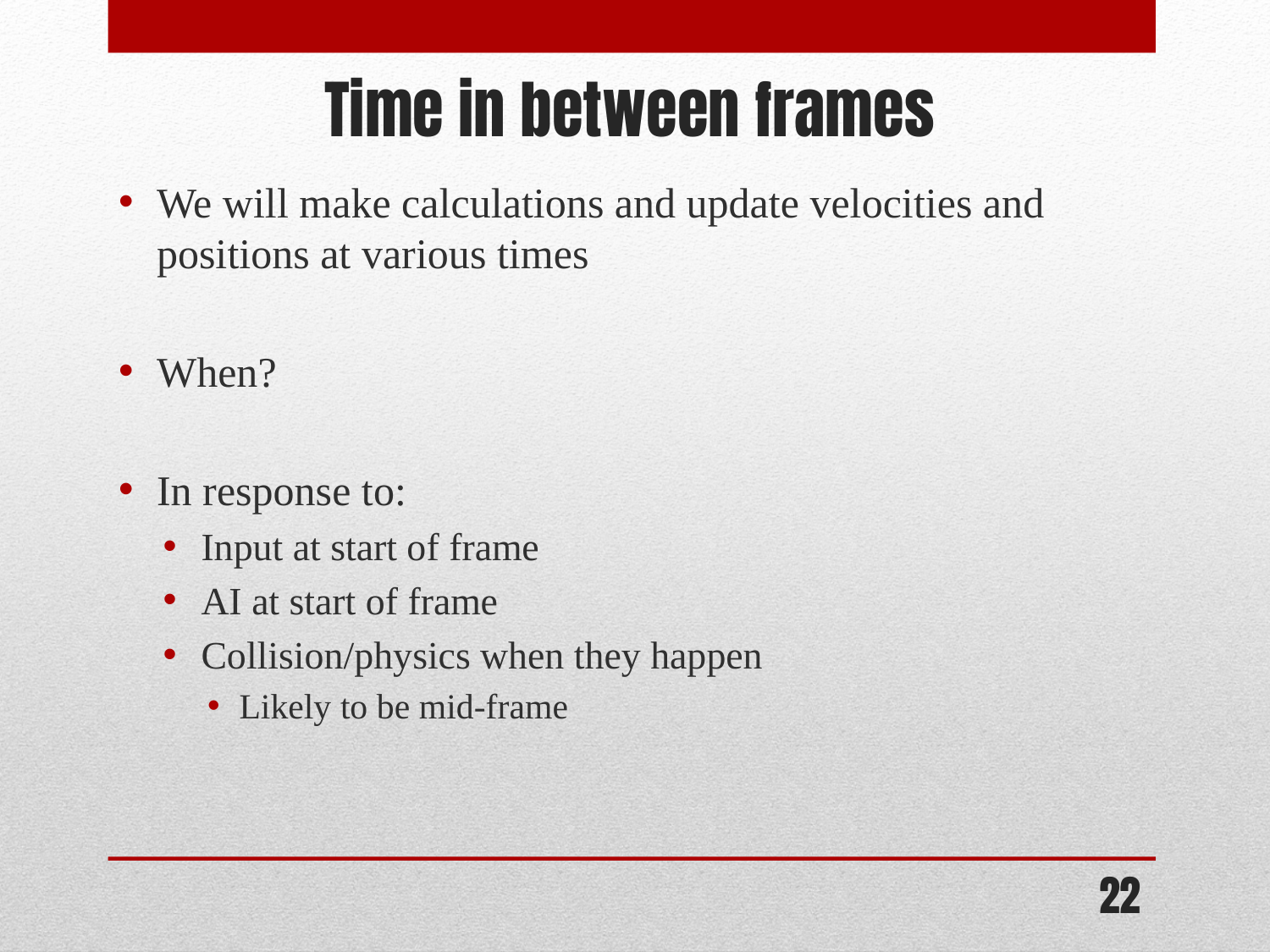

# Time in between frames
We will make calculations and update velocities and positions at various times

When?

In response to:
Input at start of frame
AI at start of frame
Collision/physics when they happen
Likely to be mid-frame

22